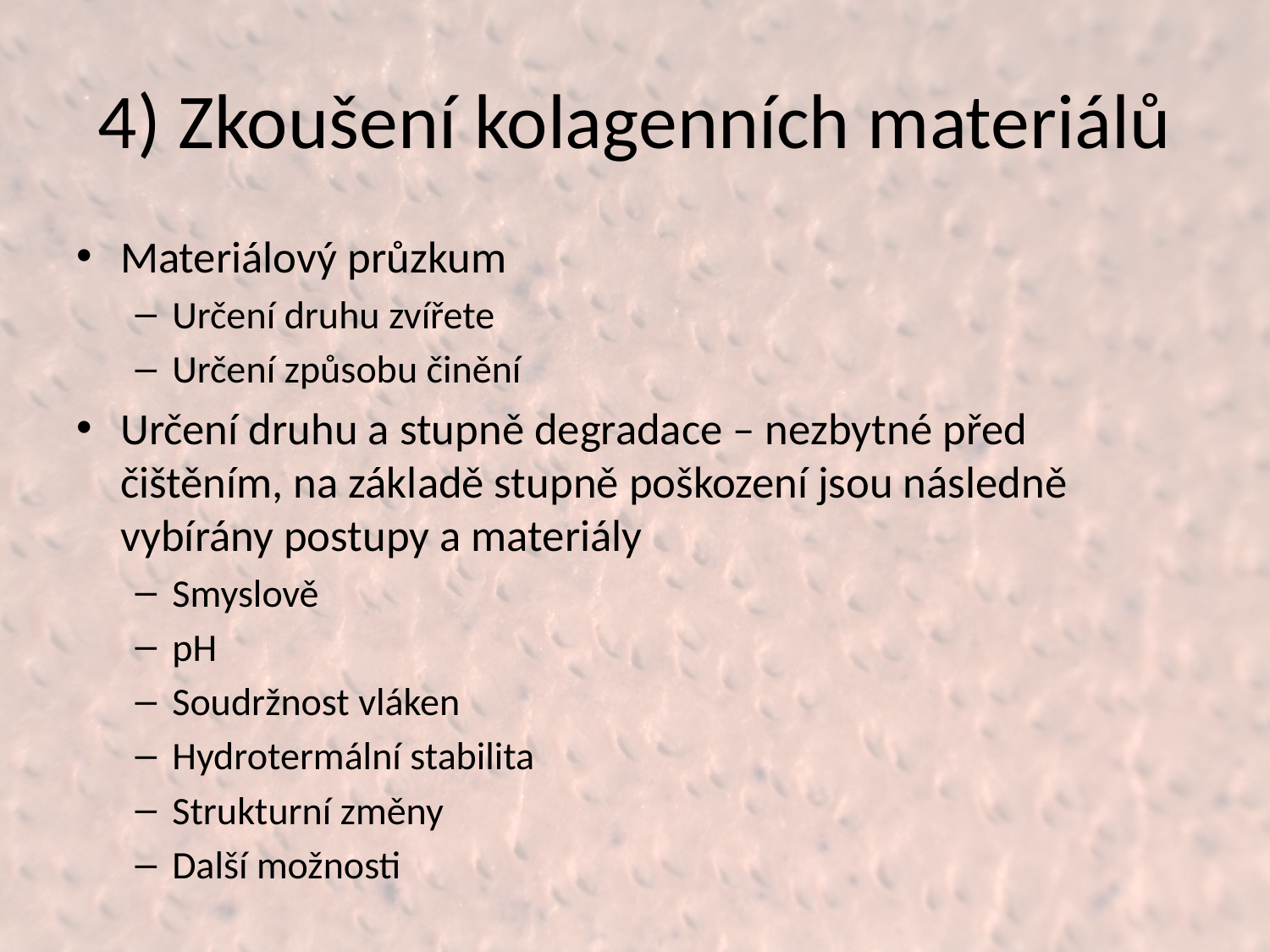

# 4) Zkoušení kolagenních materiálů
Materiálový průzkum
Určení druhu zvířete
Určení způsobu činění
Určení druhu a stupně degradace – nezbytné před čištěním, na základě stupně poškození jsou následně vybírány postupy a materiály
Smyslově
pH
Soudržnost vláken
Hydrotermální stabilita
Strukturní změny
Další možnosti